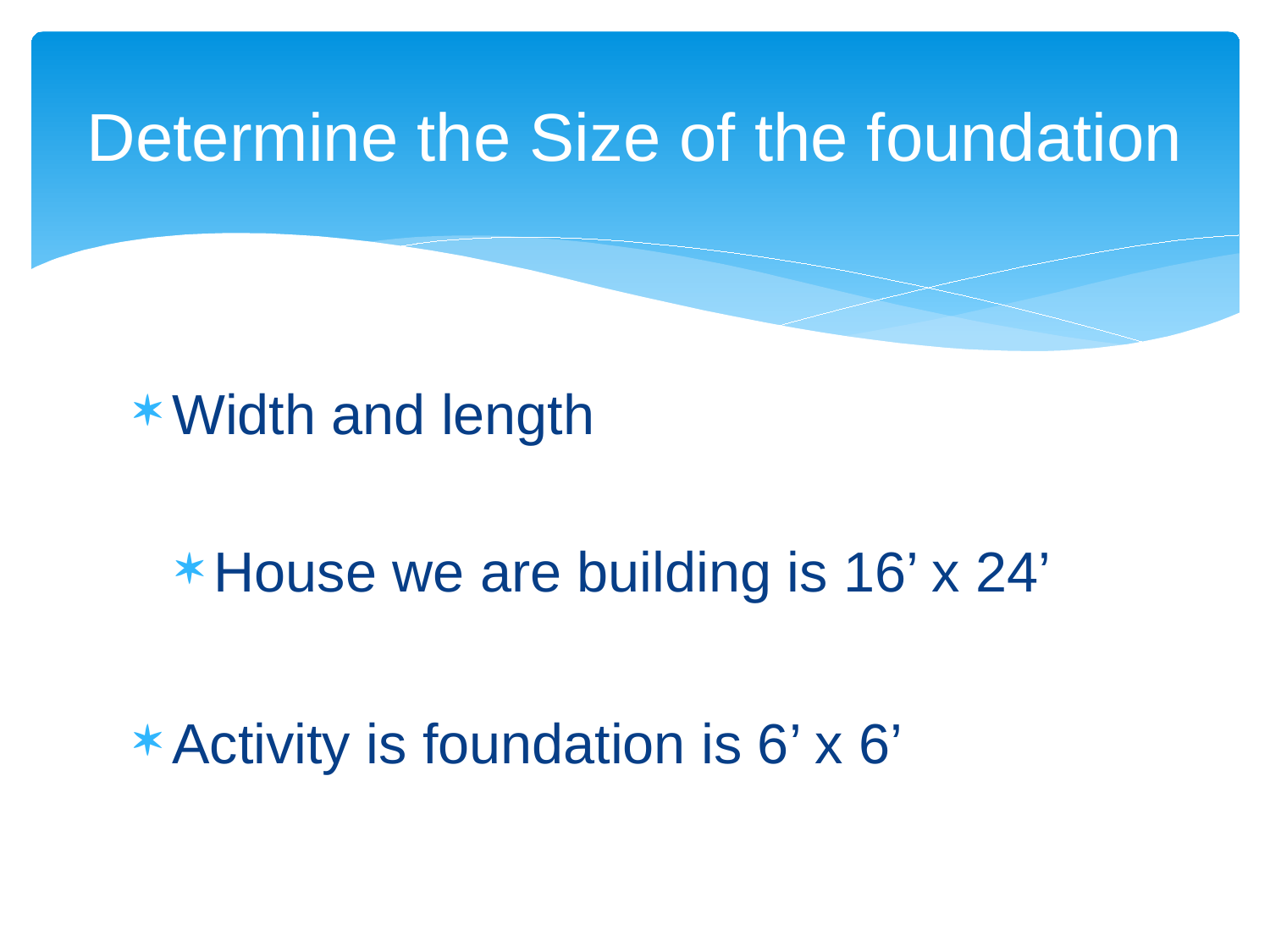

# Determine the Size of the foundation
Width and length

House we are building is 16’ x 24’

Activity is foundation is 6’ x 6’